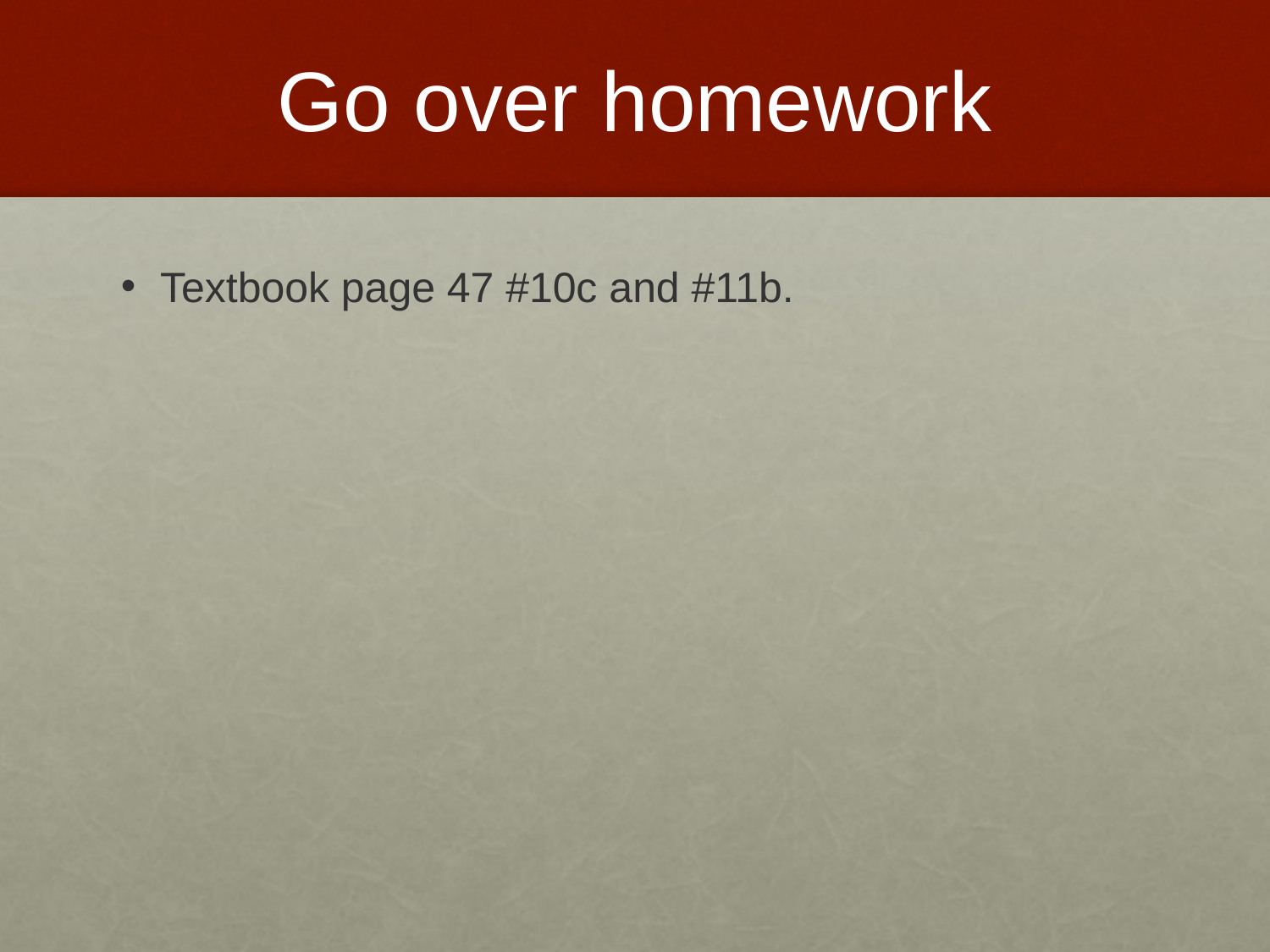

# Go over homework
Textbook page 47 #10c and #11b.